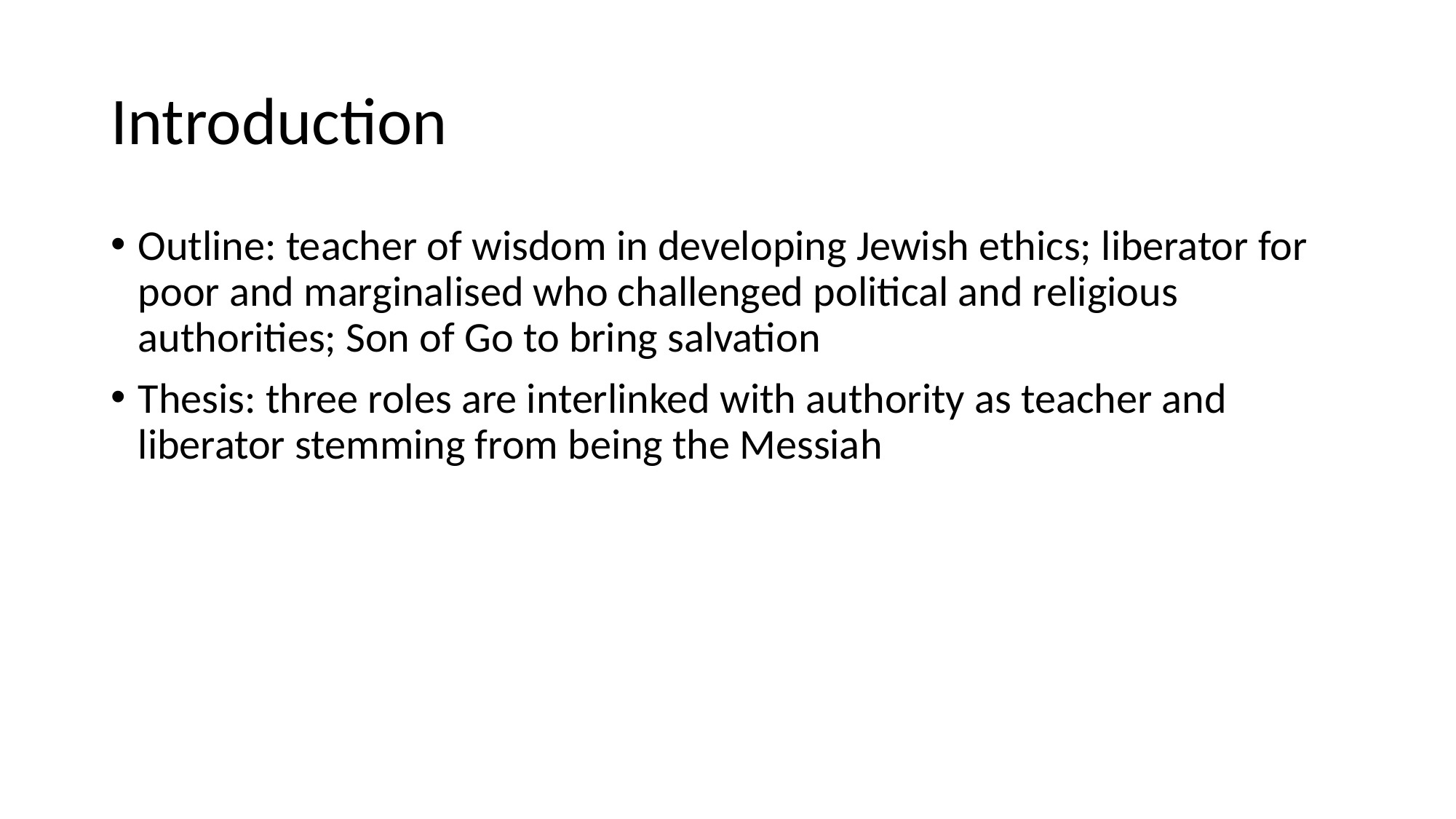

# Introduction
Outline: teacher of wisdom in developing Jewish ethics; liberator for poor and marginalised who challenged political and religious authorities; Son of Go to bring salvation
Thesis: three roles are interlinked with authority as teacher and liberator stemming from being the Messiah